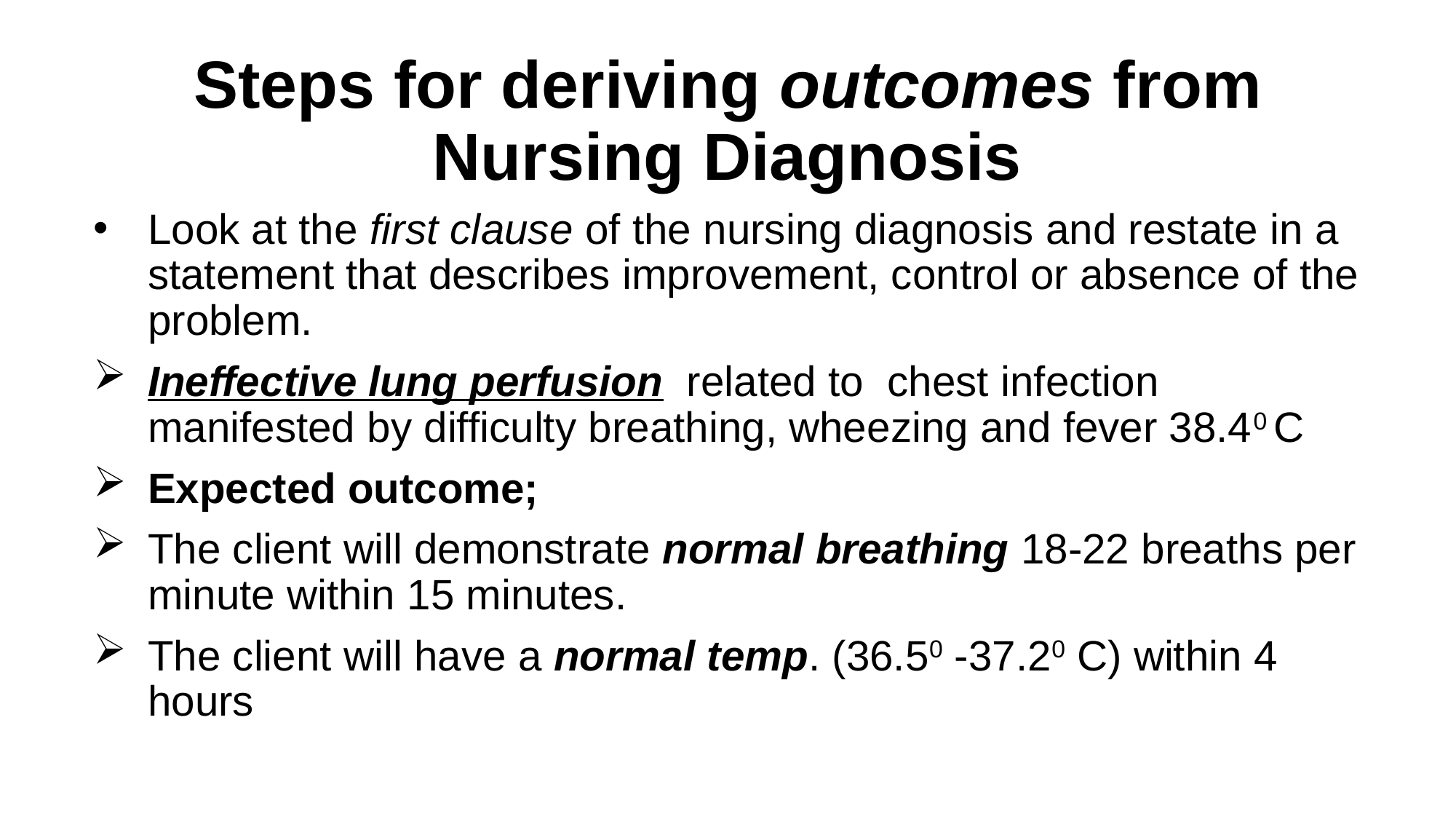

# Steps for deriving outcomes from Nursing Diagnosis
Look at the first clause of the nursing diagnosis and restate in a statement that describes improvement, control or absence of the problem.
Ineffective lung perfusion  related to  chest infection manifested by difficulty breathing, wheezing and fever 38.40 C
Expected outcome;
The client will demonstrate normal breathing 18-22 breaths per minute within 15 minutes.
The client will have a normal temp. (36.50 -37.20 C) within 4 hours